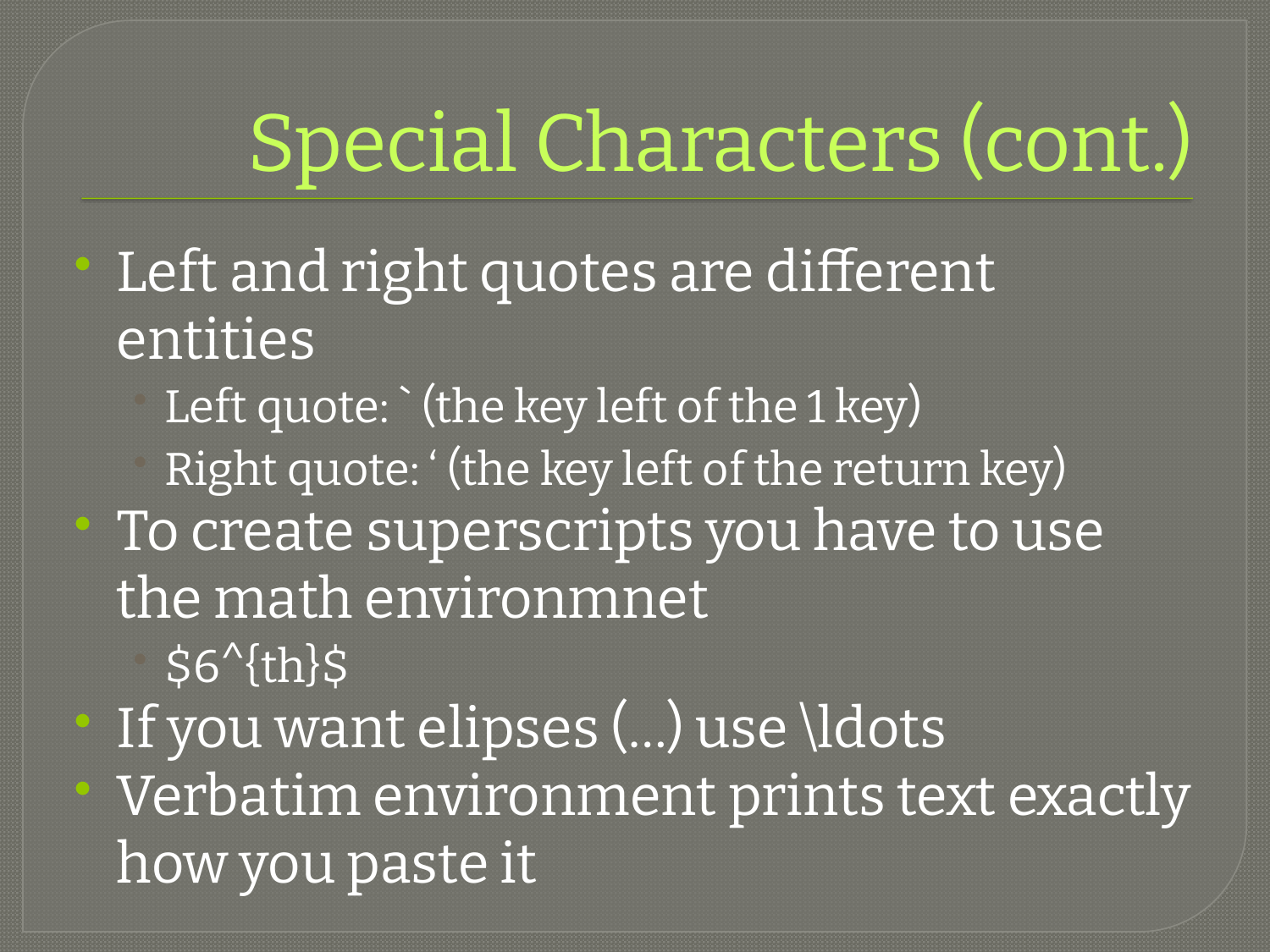

# Special Characters (cont.)
Left and right quotes are different entities
Left quote: ` (the key left of the 1 key)
Right quote: ‘ (the key left of the return key)
To create superscripts you have to use the math environmnet
$6^{th}$
If you want elipses (…) use \ldots
Verbatim environment prints text exactly how you paste it